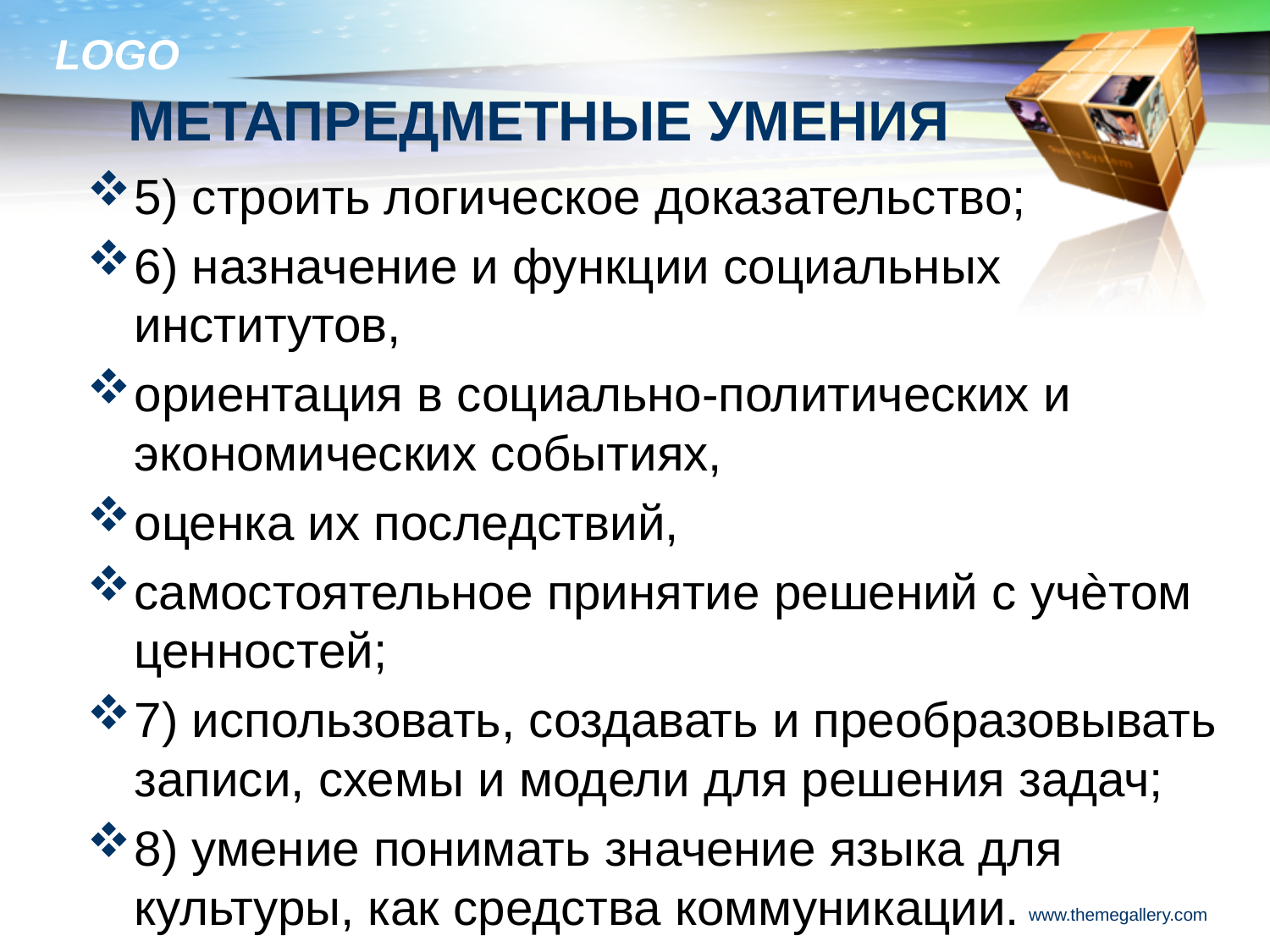

# МЕТАПРЕДМЕТНЫЕ УМЕНИЯ
5) строить логическое доказательство;
6) назначение и функции социальных институтов,
ориентация в социально-политических и экономических событиях,
оценка их последствий,
самостоятельное принятие решений с учѐтом ценностей;
7) использовать, создавать и преобразовывать записи, схемы и модели для решения задач;
8) умение понимать значение языка для культуры, как средства коммуникации.

www.themegallery.com